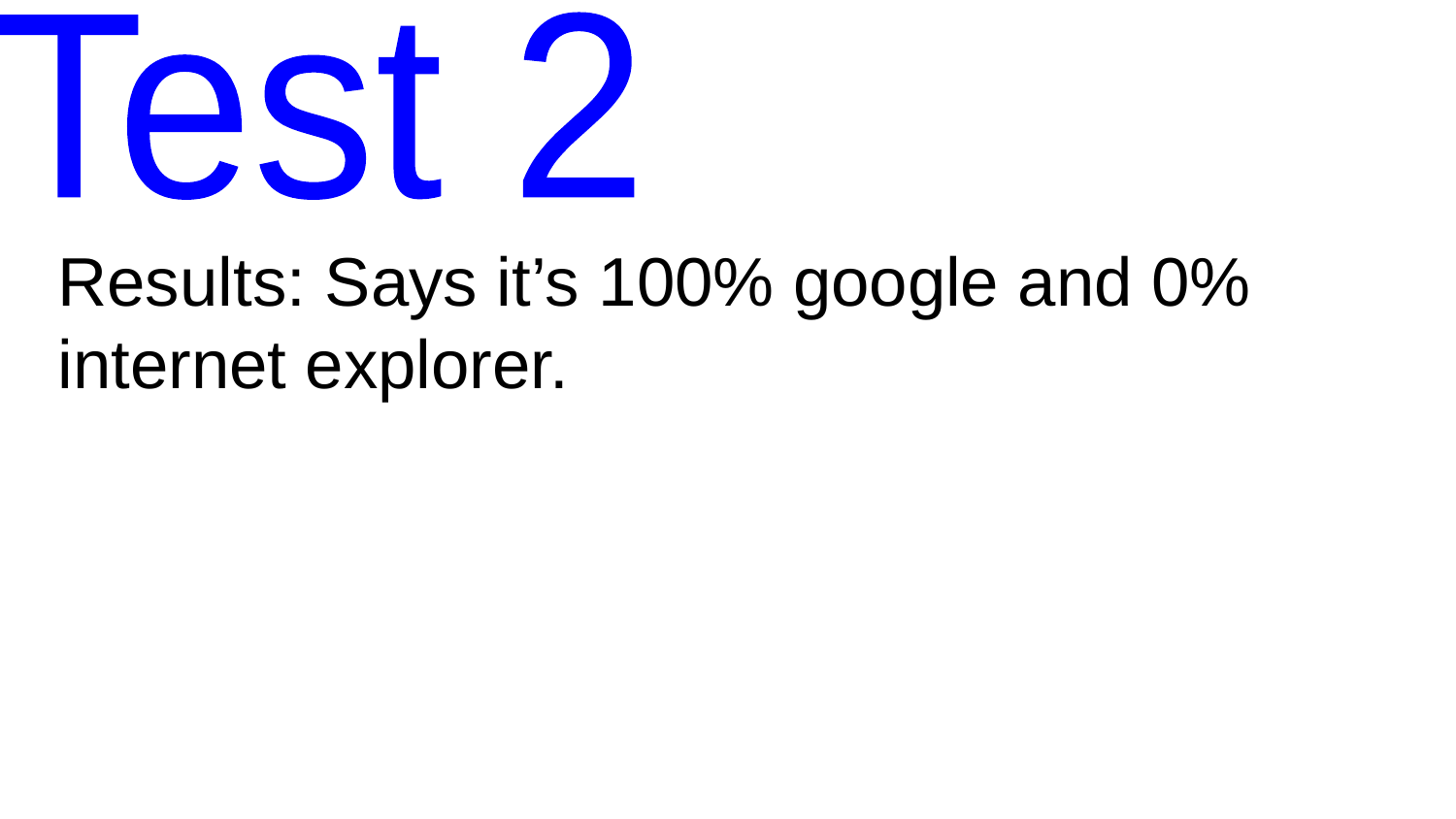

Test 2
Results: Says it’s 100% google and 0% internet explorer.